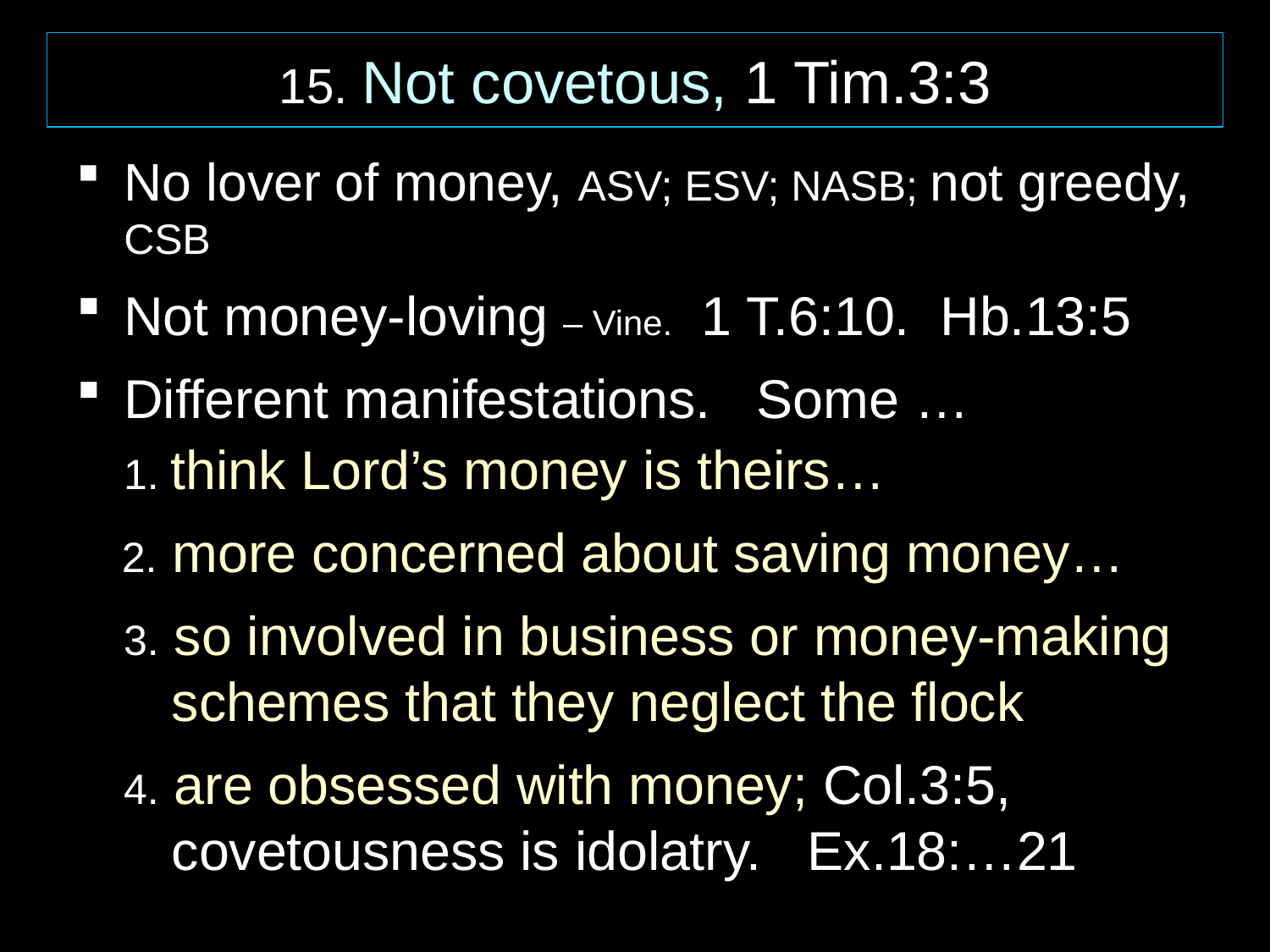

15. Not covetous, 1 Tim.3:3
No lover of money, ASV; ESV; NASB; not greedy, CSB
Not money-loving – Vine.   1 T.6:10.  Hb.13:5
Different manifestations.   Some …
    1. think Lord’s money is theirs…
   2. more concerned about saving money…
    3. so involved in business or money-making schemes that they neglect the flock
    4. are obsessed with money; Col.3:5, covetousness is idolatry.   Ex.18:…21